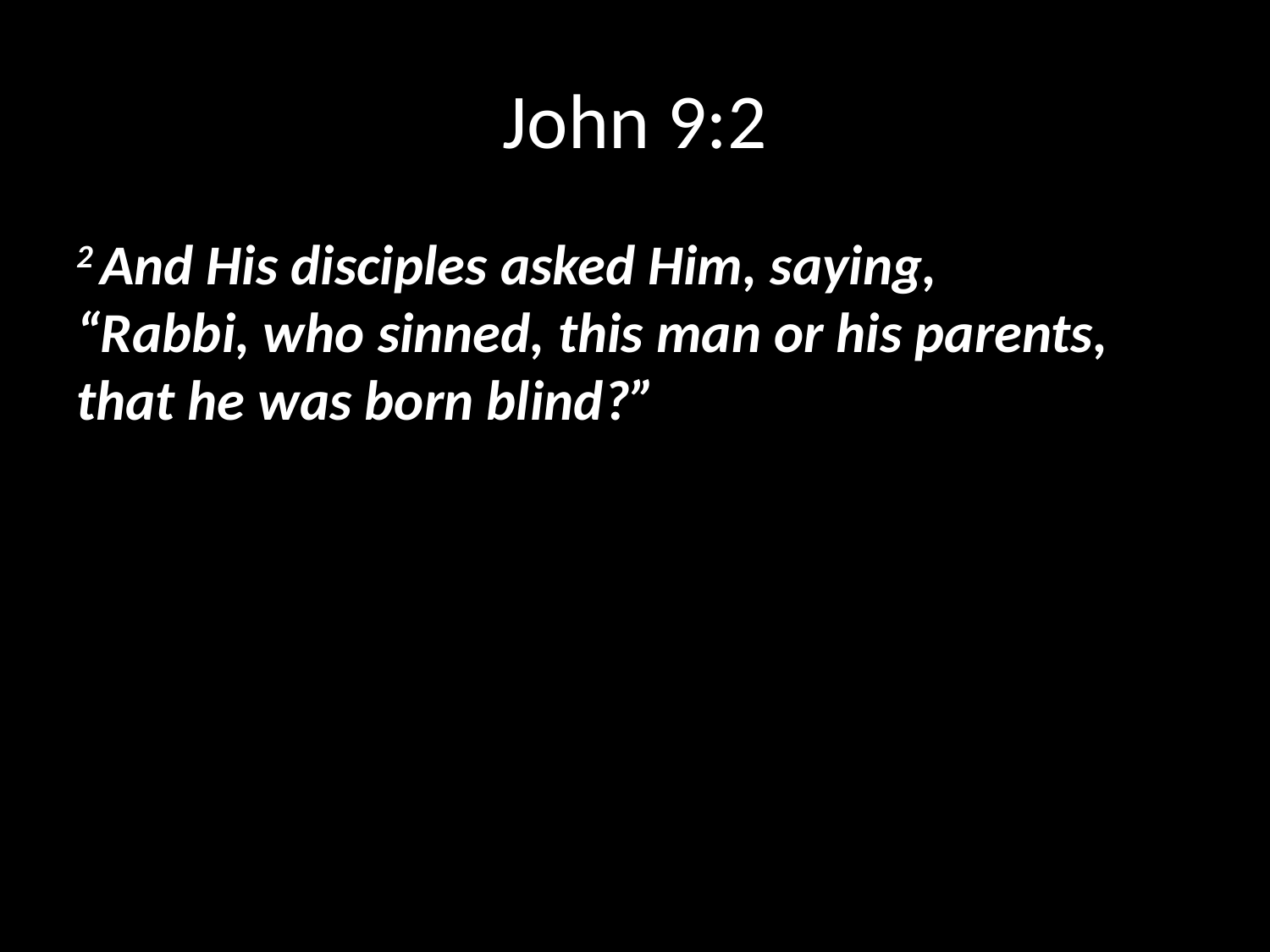

# John 9:2
2 And His disciples asked Him, saying, “Rabbi, who sinned, this man or his parents, that he was born blind?”